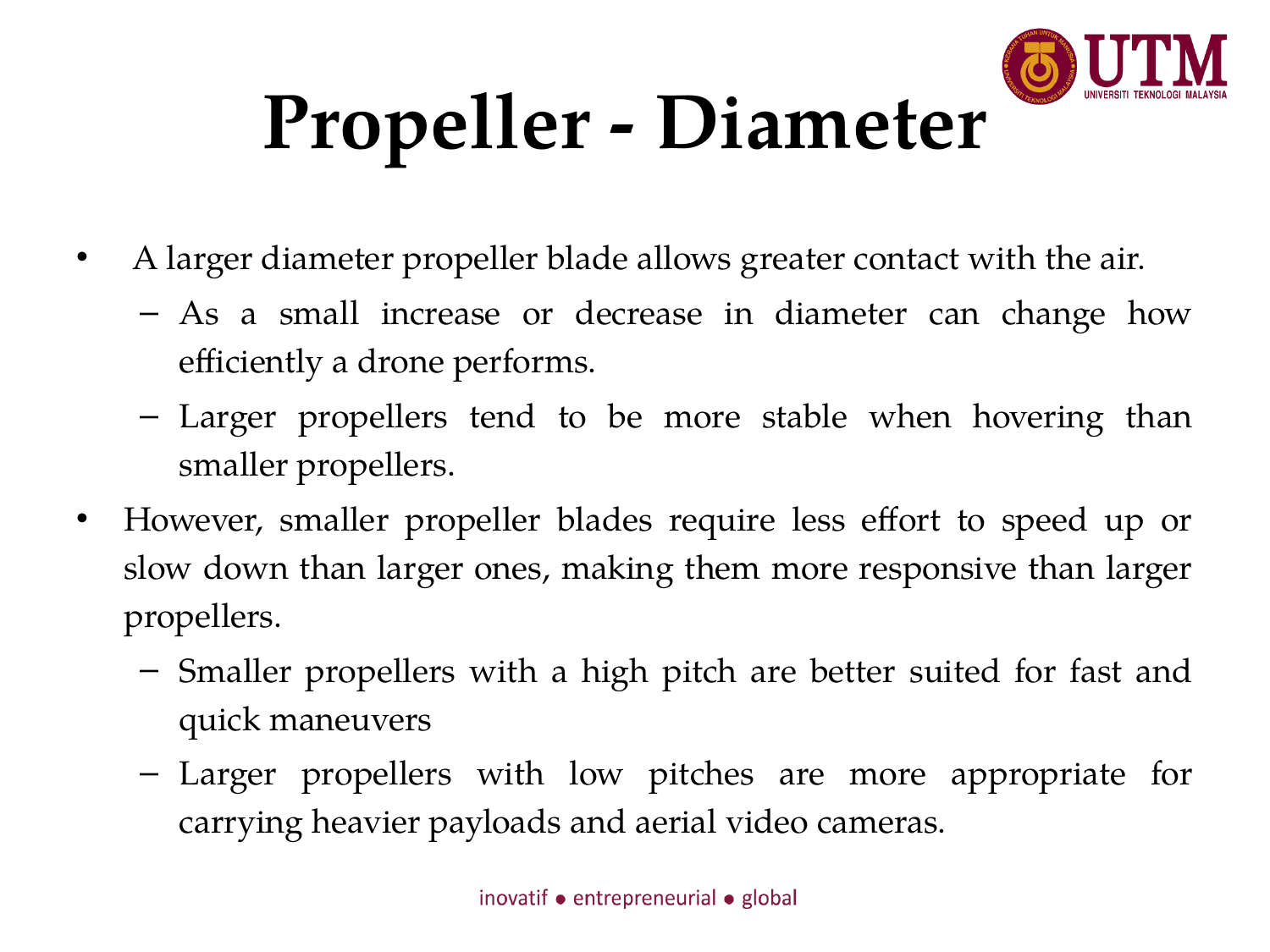

# Propeller - Diameter
 A larger diameter propeller blade allows greater contact with the air.
As a small increase or decrease in diameter can change how efficiently a drone performs.
Larger propellers tend to be more stable when hovering than smaller propellers.
However, smaller propeller blades require less effort to speed up or slow down than larger ones, making them more responsive than larger propellers.
Smaller propellers with a high pitch are better suited for fast and quick maneuvers
Larger propellers with low pitches are more appropriate for carrying heavier payloads and aerial video cameras.